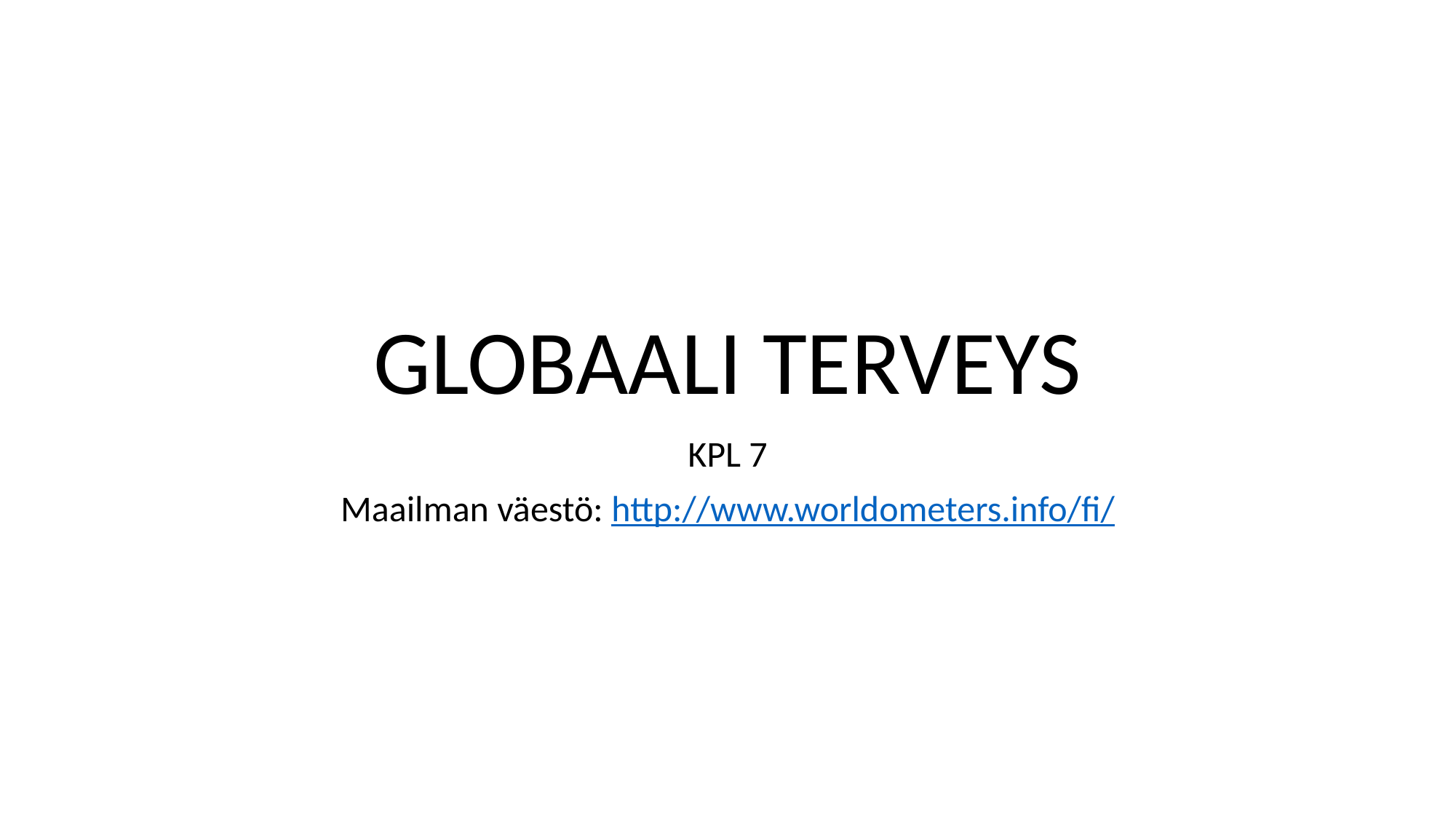

# GLOBAALI TERVEYS
KPL 7
Maailman väestö: http://www.worldometers.info/fi/